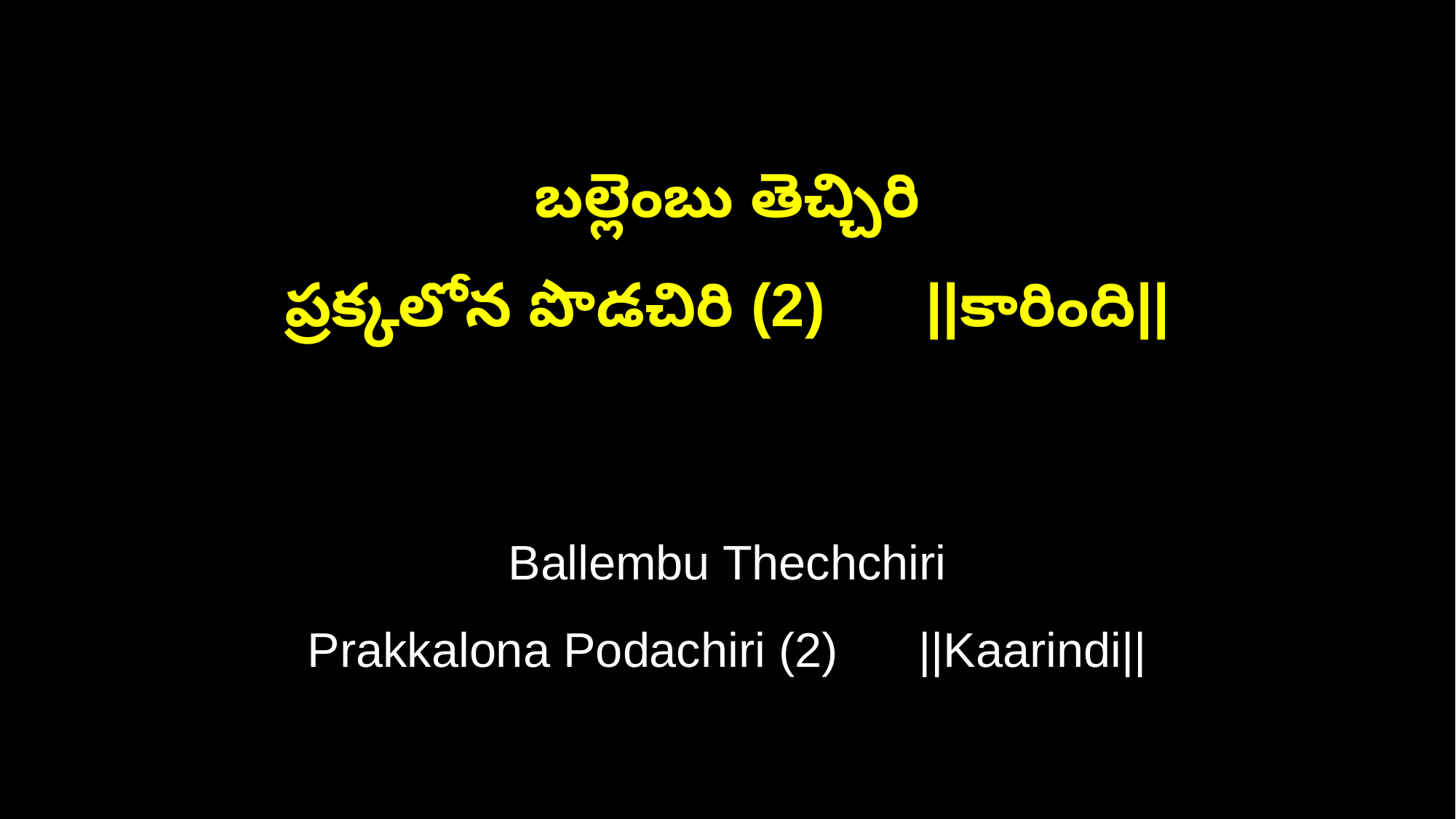

బల్లెంబు తెచ్చిరి
ప్రక్కలోన పొడచిరి (2)      ||కారింది||
Ballembu Thechchiri
Prakkalona Podachiri (2)      ||Kaarindi||